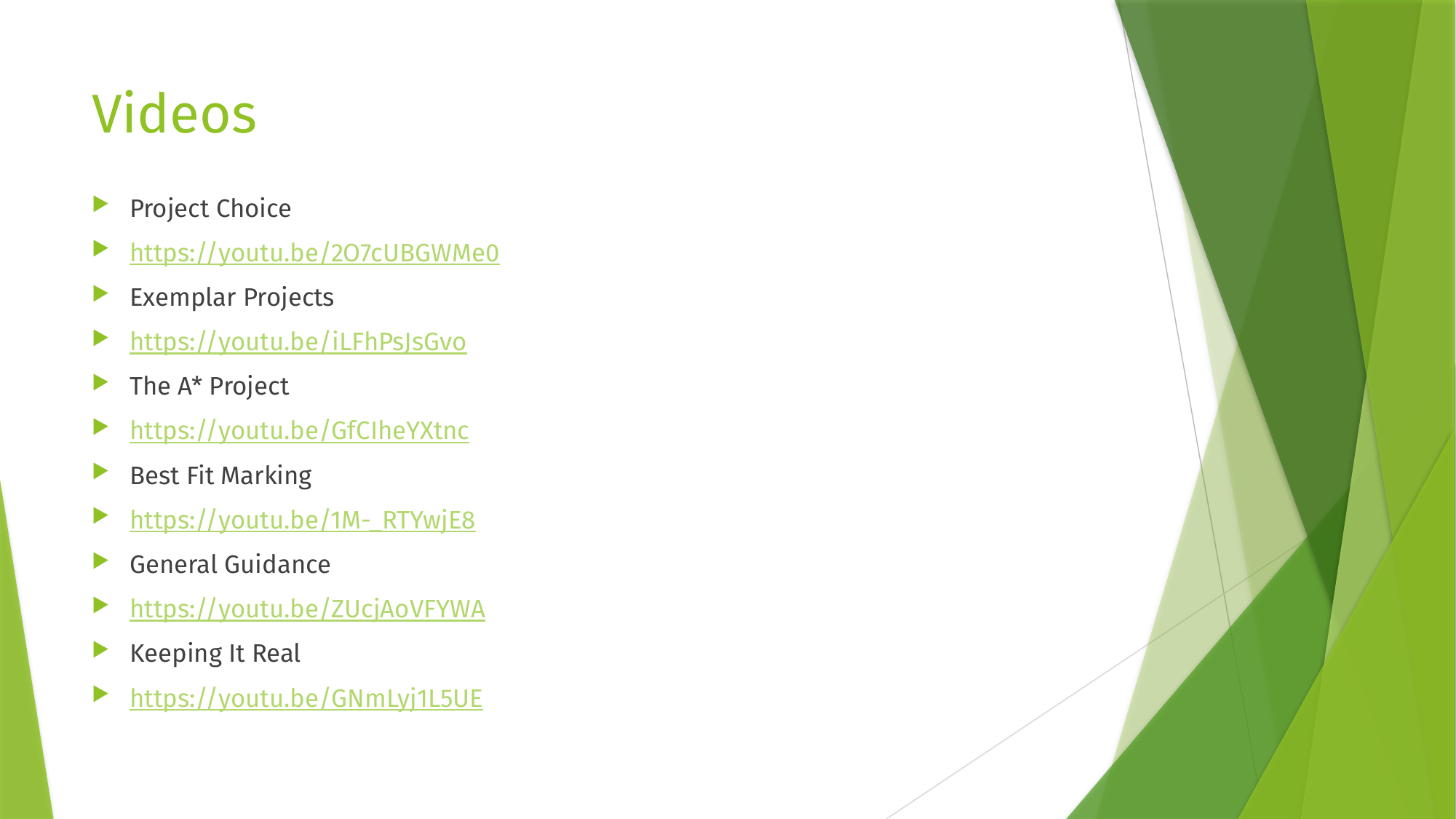

# Videos
Project Choice
https://youtu.be/2O7cUBGWMe0
Exemplar Projects
https://youtu.be/iLFhPsJsGvo
The A* Project
https://youtu.be/GfCIheYXtnc
Best Fit Marking
https://youtu.be/1M-_RTYwjE8
General Guidance
https://youtu.be/ZUcjAoVFYWA
Keeping It Real
https://youtu.be/GNmLyj1L5UE